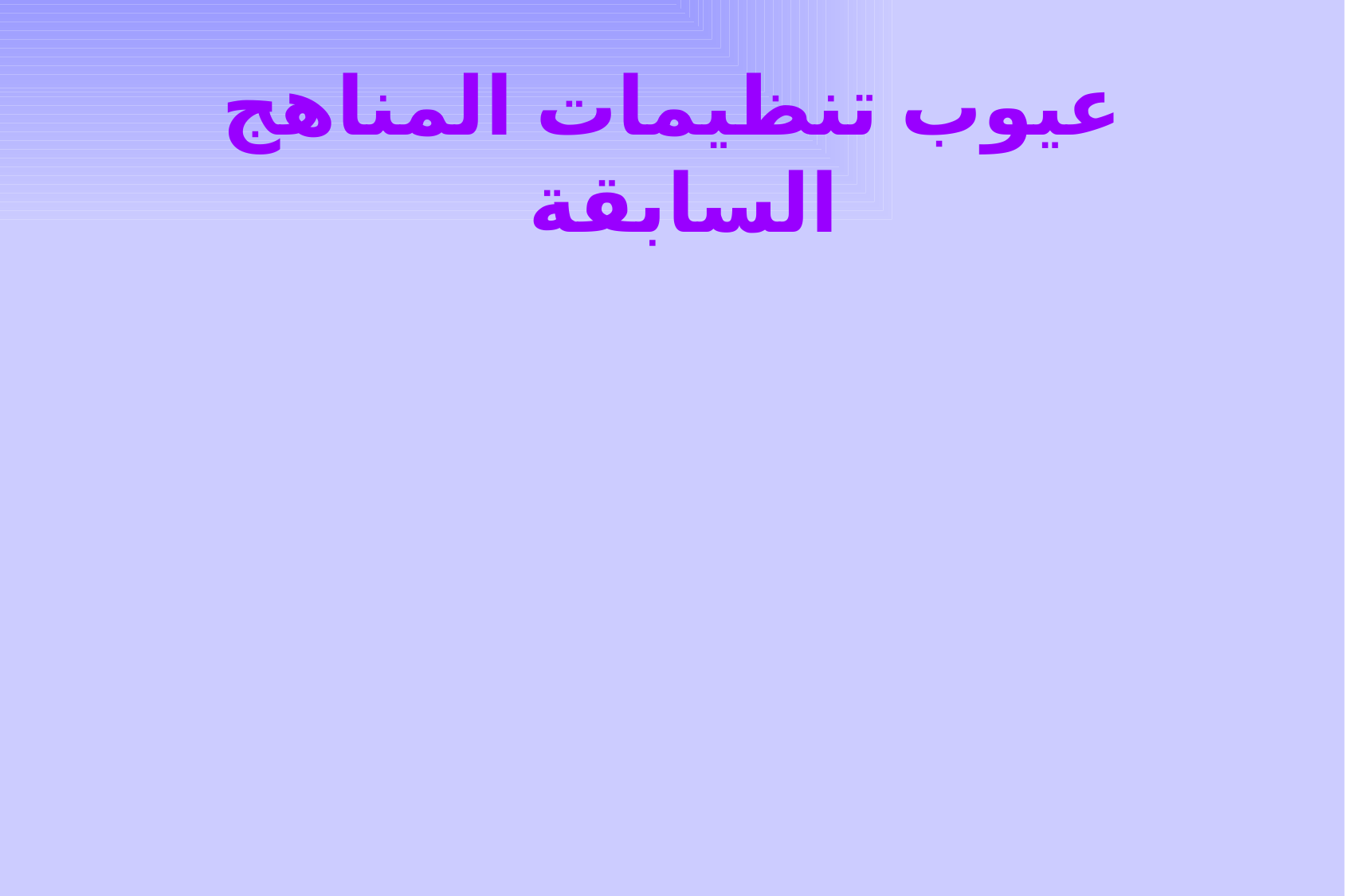

# عيوب تنظيمات المناهج السابقة
قيامها على أساس علماني بحت، فاهتمامها الأول والأخير هو الدنيا دون الآخرة، لذلك نجد أن (جون ديوي) قد أقام منهجه الخاص بمنهج النشاط على حرف الطهو والحياكة والنجارة، وقام المنهج المحوري على أساس حل مشكلات التلاميذ الحياتية وتلبية حاجاتهم أيضًا، وكذلك منهج الوحدات الدراسية.
هذه المناهج لا تحقق الغاية من وجود الإنسان في الأرض.
تهمل أهم جوانب التربية وهو الجانب الإيماني.
تغرس في التلميذ حب الذات والطمع، لأنها تقوم على تلبية حاجاته وميوله.
فشلت في تحقيق وحدة المعرفة.
اقتصار اهتمامها على العلوم المكتشفة وأهملت علوم الوحي على الرغم من أهميتها.